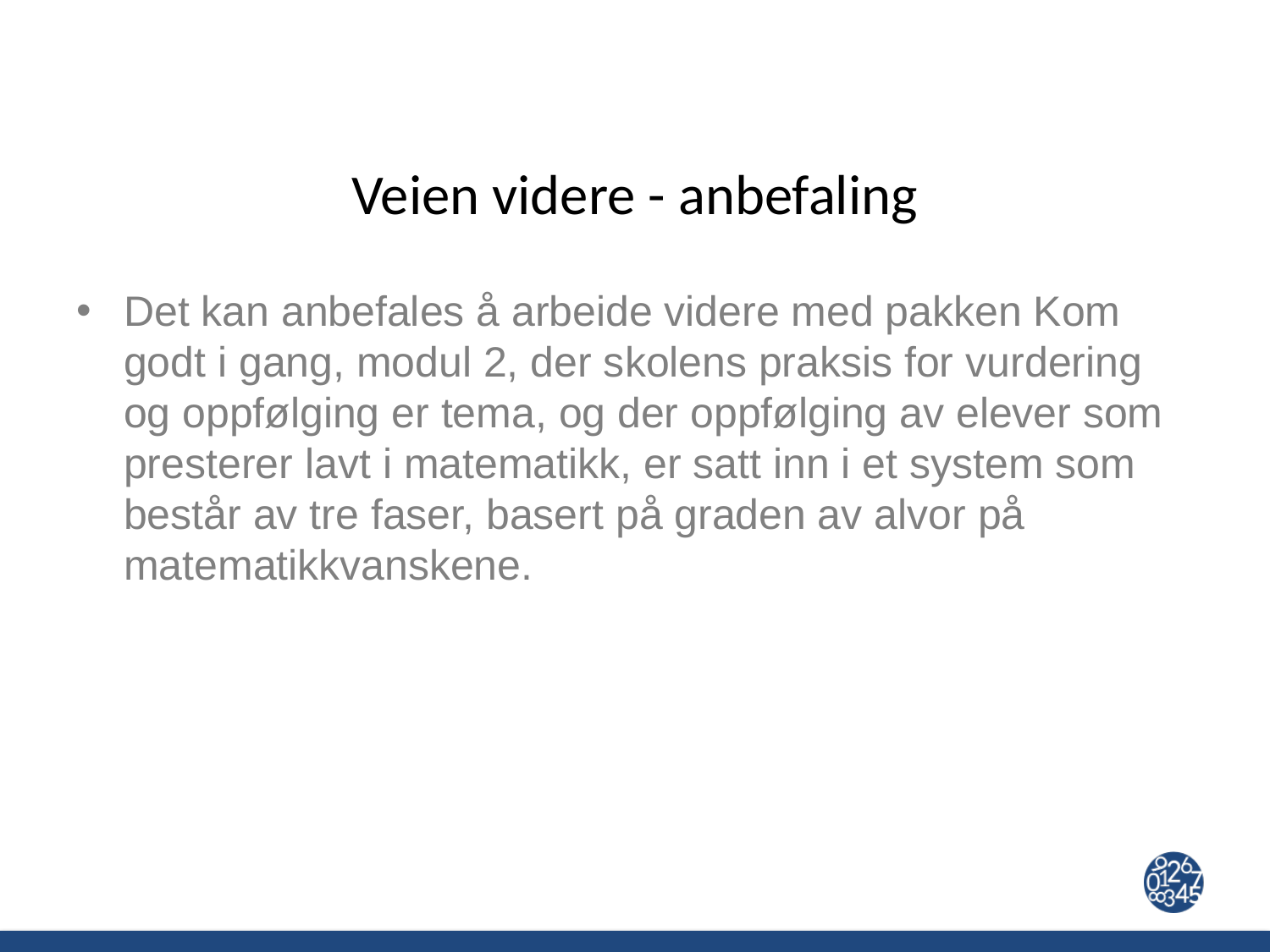

# Veien videre - anbefaling
Det kan anbefales å arbeide videre med pakken Kom godt i gang, modul 2, der skolens praksis for vurdering og oppfølging er tema, og der oppfølging av elever som presterer lavt i matematikk, er satt inn i et system som består av tre faser, basert på graden av alvor på matematikkvanskene.